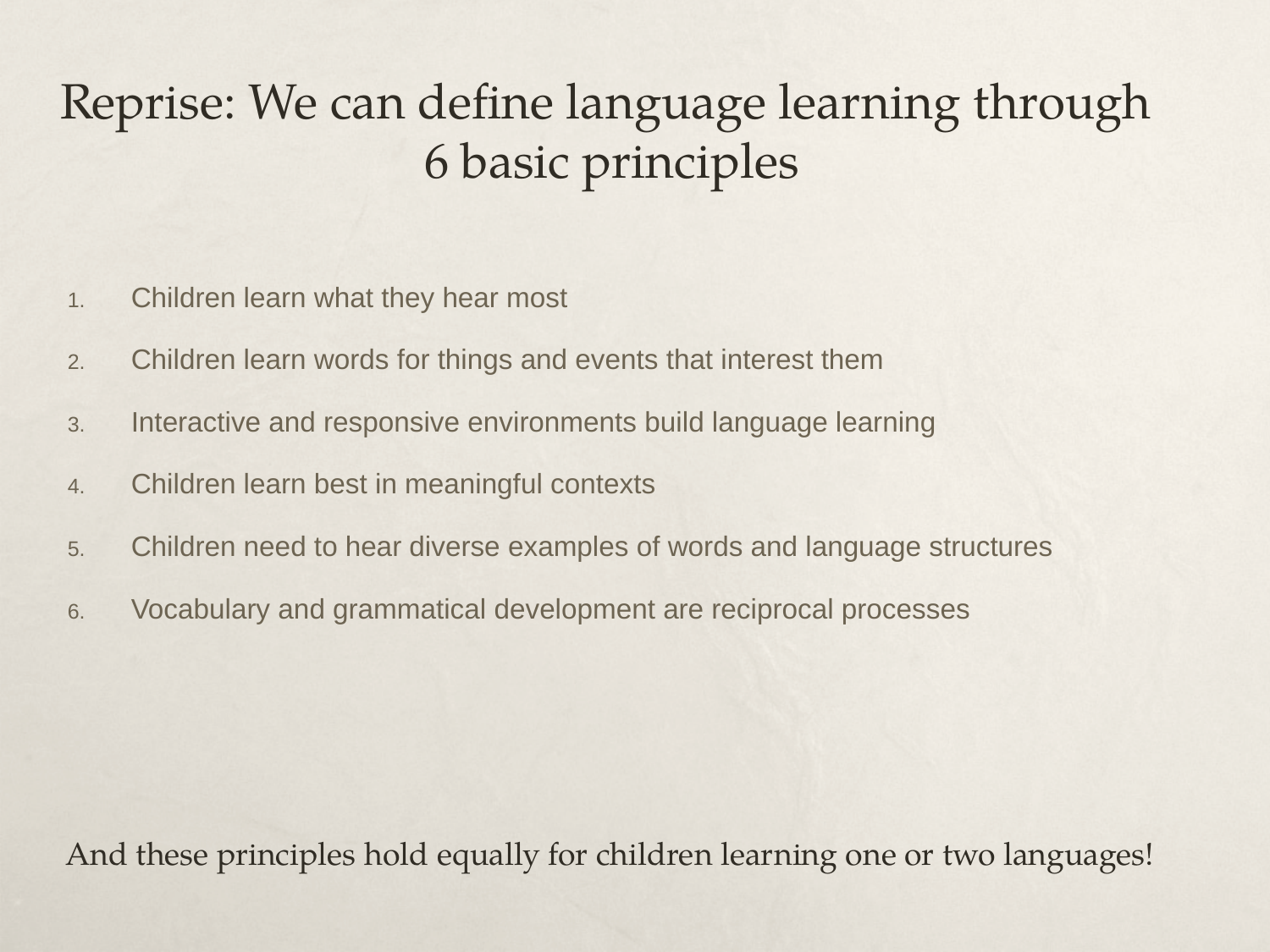

# Reprise: We can define language learning through 6 basic principles

Children learn what they hear most
Children learn words for things and events that interest them
Interactive and responsive environments build language learning
Children learn best in meaningful contexts
Children need to hear diverse examples of words and language structures
Vocabulary and grammatical development are reciprocal processes

And these principles hold equally for children learning one or two languages!